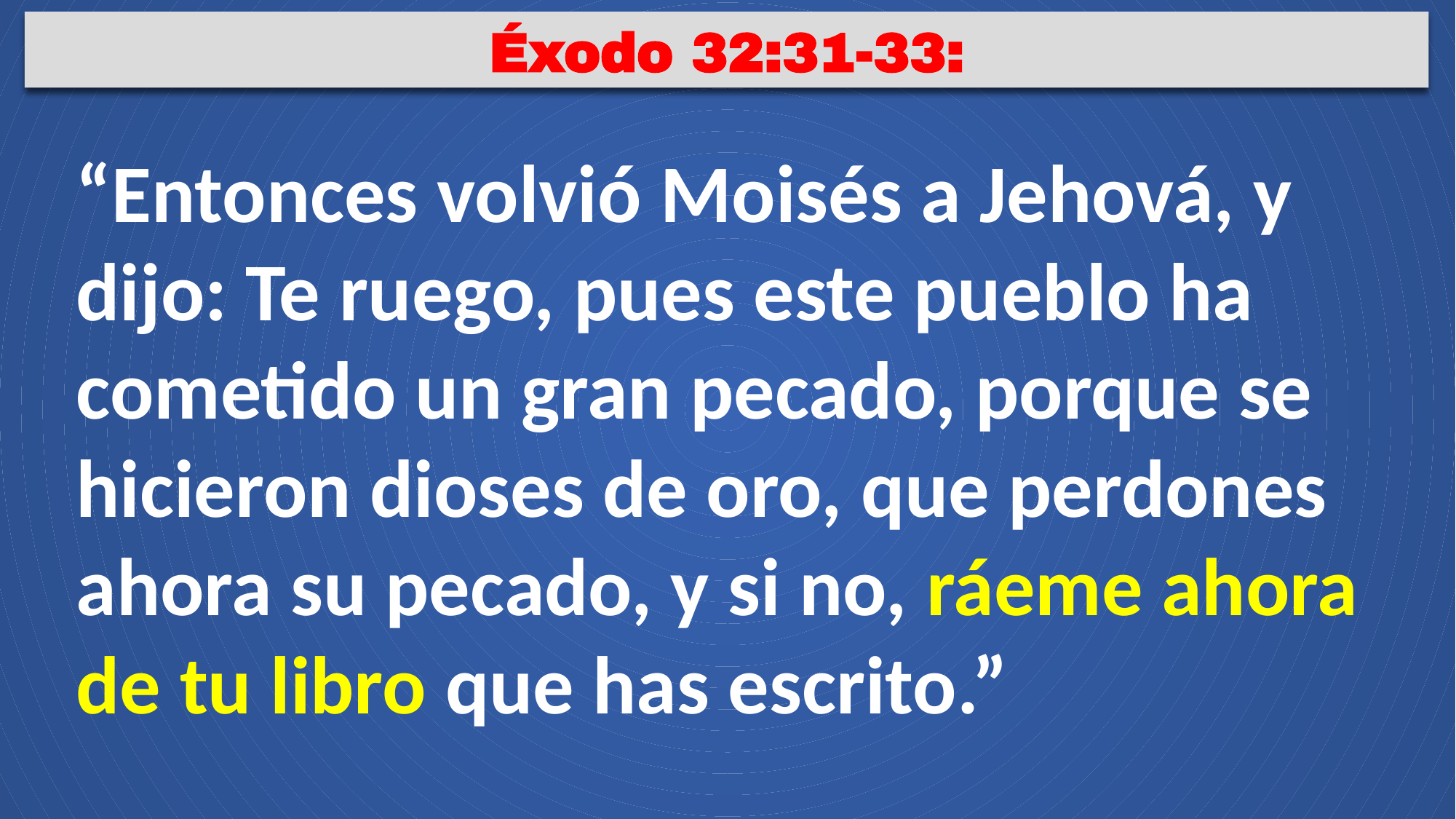

Éxodo 32:31-33:
“Entonces volvió Moisés a Jehová, y dijo: Te ruego, pues este pueblo ha cometido un gran pecado, porque se hicieron dioses de oro, que perdones ahora su pecado, y si no, ráeme ahora de tu libro que has escrito.”